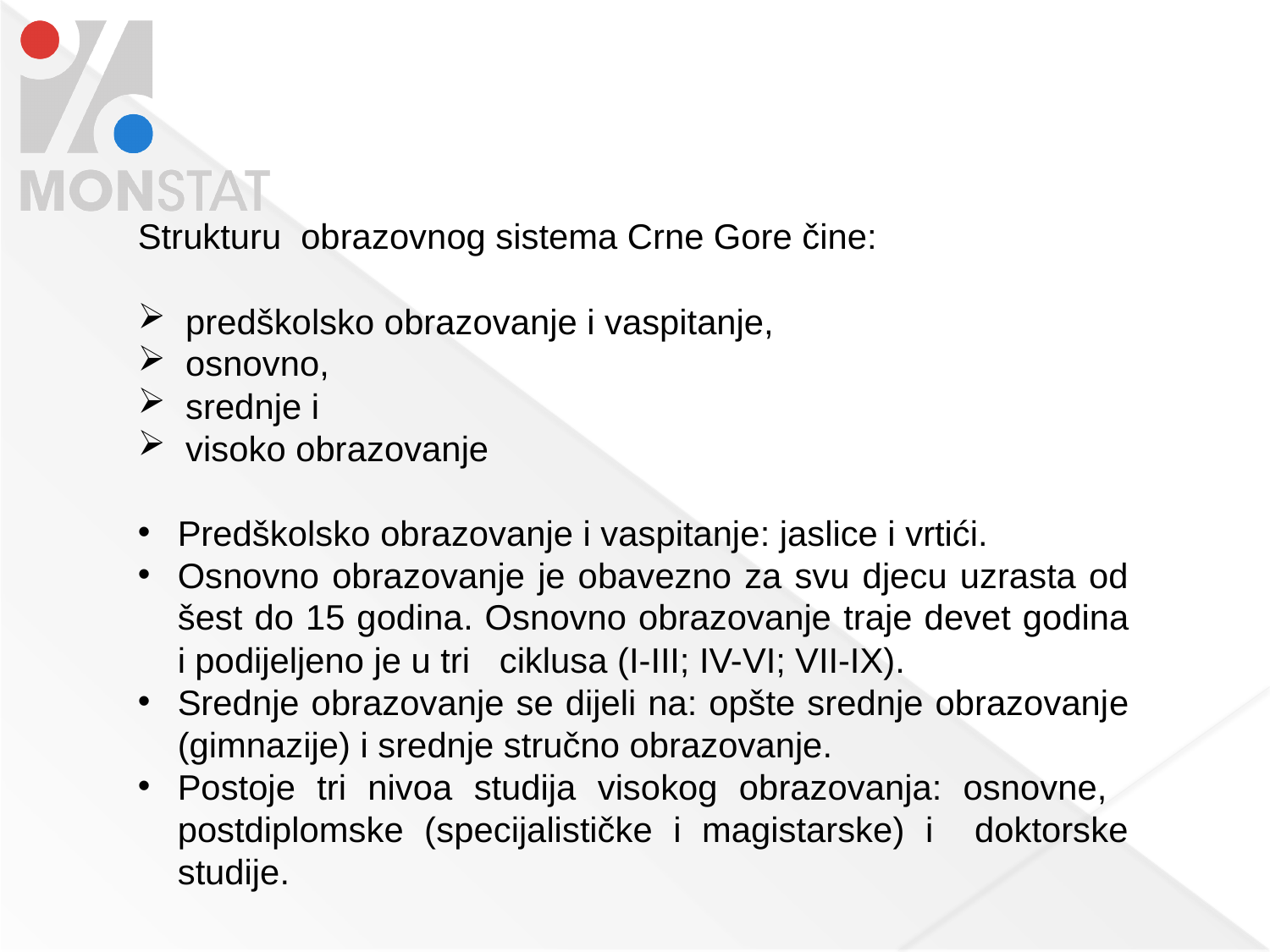

Strukturu  obrazovnog sistema Crne Gore čine:

predškolsko obrazovanje i vaspitanje,
osnovno,
srednje i
visoko obrazovanje

Predškolsko obrazovanje i vaspitanje: jaslice i vrtići.
Osnovno obrazovanje je obavezno za svu djecu uzrasta od šest do 15 godina. Osnovno obrazovanje traje devet godina i podijeljeno je u tri   ciklusa (I-III; IV-VI; VII-IX).
Srednje obrazovanje se dijeli na: opšte srednje obrazovanje (gimnazije) i srednje stručno obrazovanje.
Postoje tri nivoa studija visokog obrazovanja: osnovne,  postdiplomske (specijalističke i magistarske) i  doktorske studije.